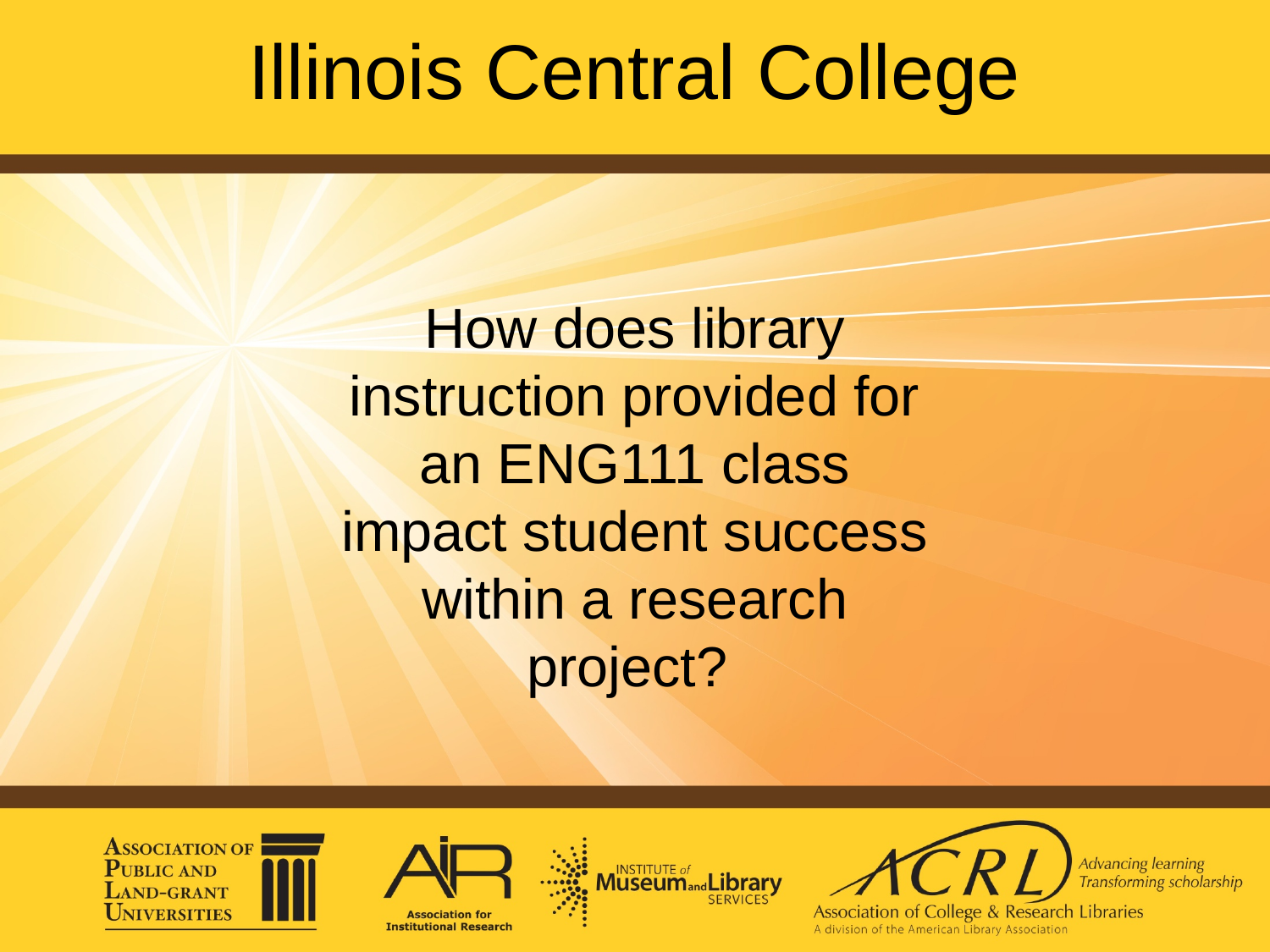

# Illinois Central College
How does library instruction provided for an ENG111 class impact student success within a research project?